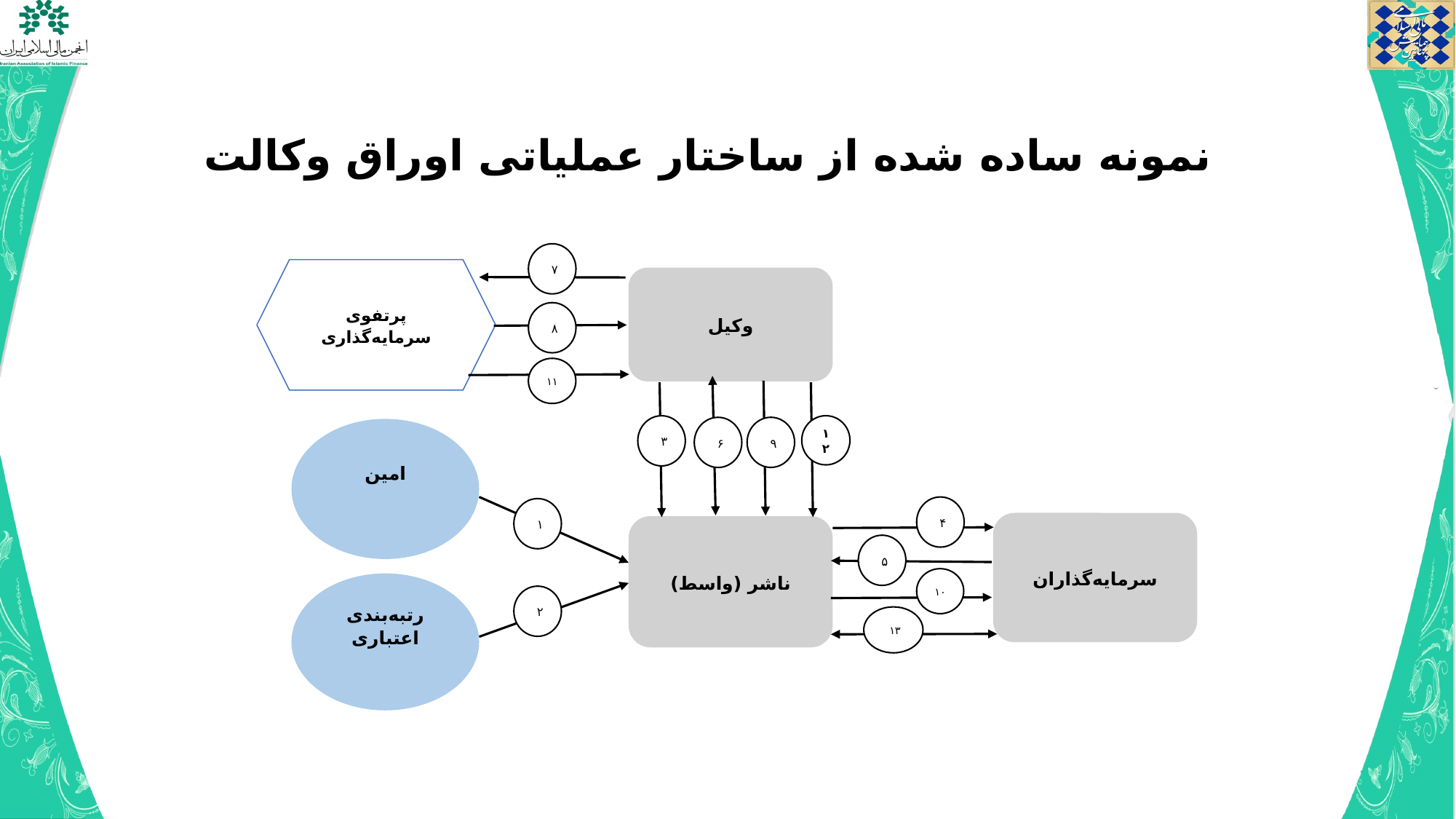

نمونه ساده شده از ساختار عملیاتی اوراق وکالت
۷
پرتفوی سرمایه‌گذاری
وکیل
۸
۱۱
۳
۱۲
۶
۹
ناشر (واسط)
امین

۱
رتبه‌بندی اعتباری

۲
۴
سرمایه‌گذاران
۵
۱۰
۱۳